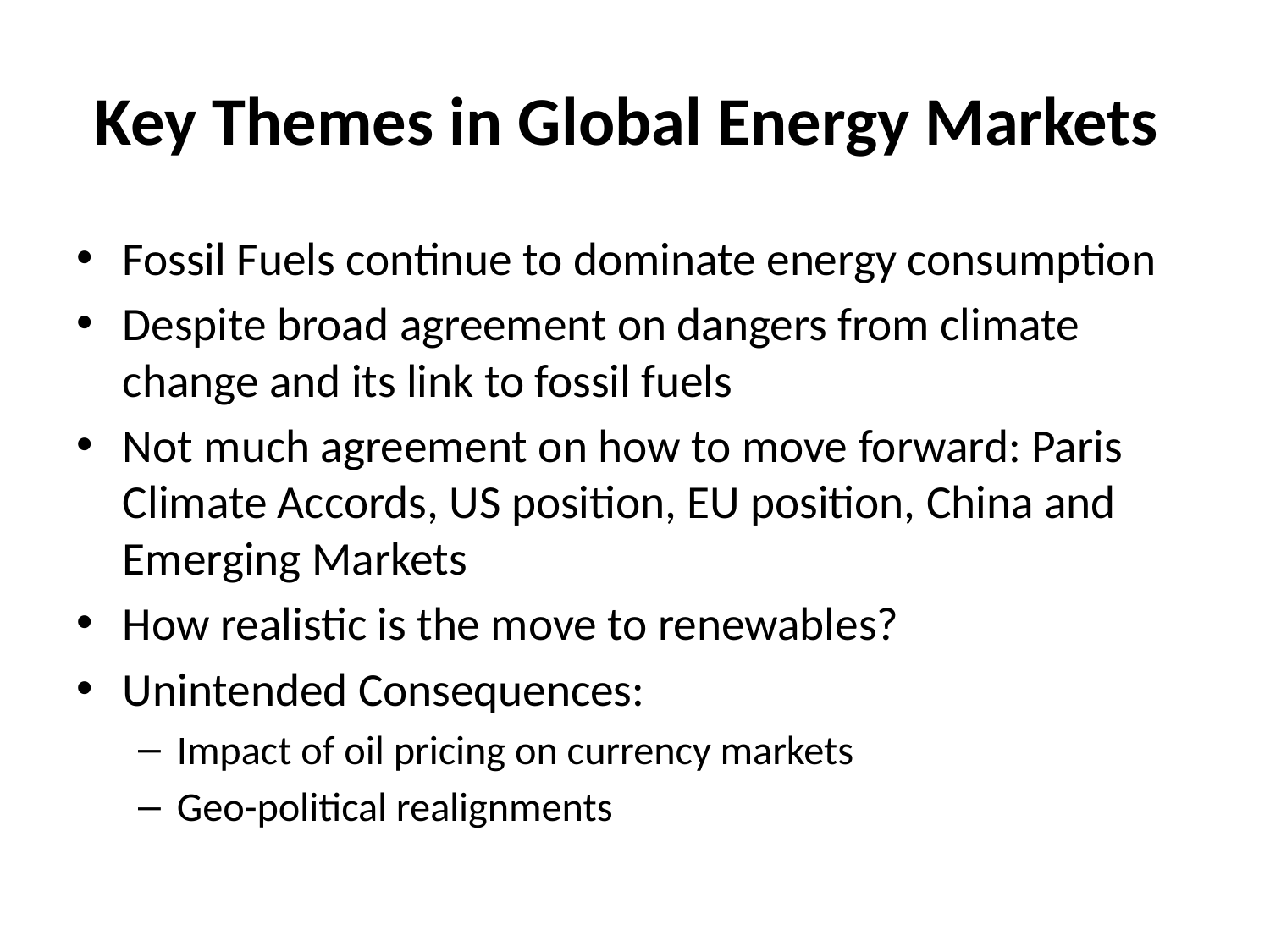

# Key Themes in Global Energy Markets
Fossil Fuels continue to dominate energy consumption
Despite broad agreement on dangers from climate change and its link to fossil fuels
Not much agreement on how to move forward: Paris Climate Accords, US position, EU position, China and Emerging Markets
How realistic is the move to renewables?
Unintended Consequences:
Impact of oil pricing on currency markets
Geo-political realignments